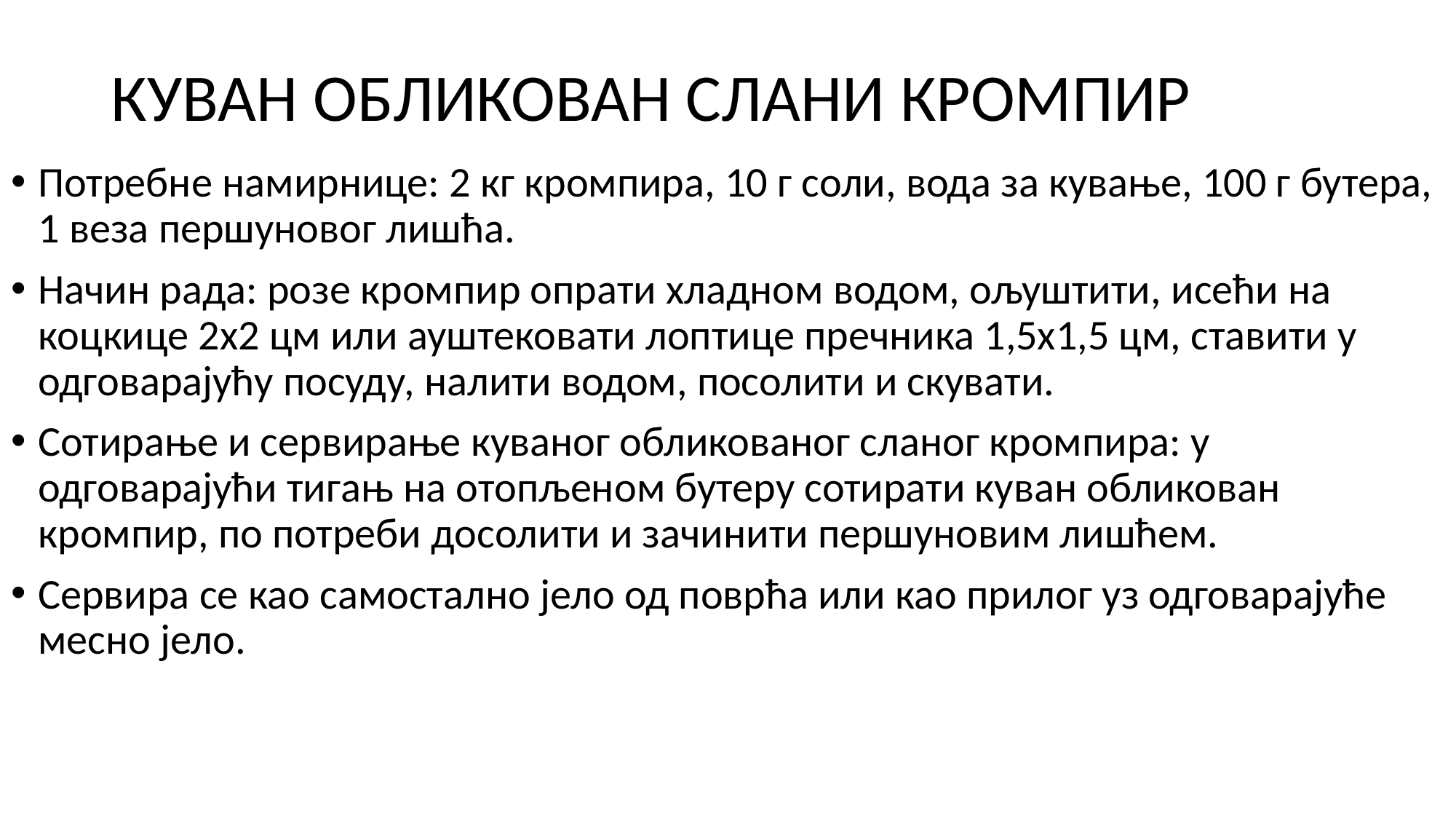

# КУВАН ОБЛИКОВАН СЛАНИ КРОМПИР
Потребне намирнице: 2 кг кромпира, 10 г соли, вода за кување, 100 г бутера, 1 веза першуновог лишћа.
Начин рада: розе кромпир опрати хладном водом, ољуштити, исећи на коцкице 2x2 цм или ауштековати лоптице пречника 1,5x1,5 цм, ставити у одговарајућу посуду, налити водом, посолити и скувати.
Сотирање и сервирање куваног обликованог сланог кромпира: у одговарајући тигањ на отопљеном бутеру сотирати куван обликован кромпир, по потреби досолити и зачинити першуновим лишћем.
Сервира се као самостално јело од поврћа или као прилог уз одговарајуће месно јело.